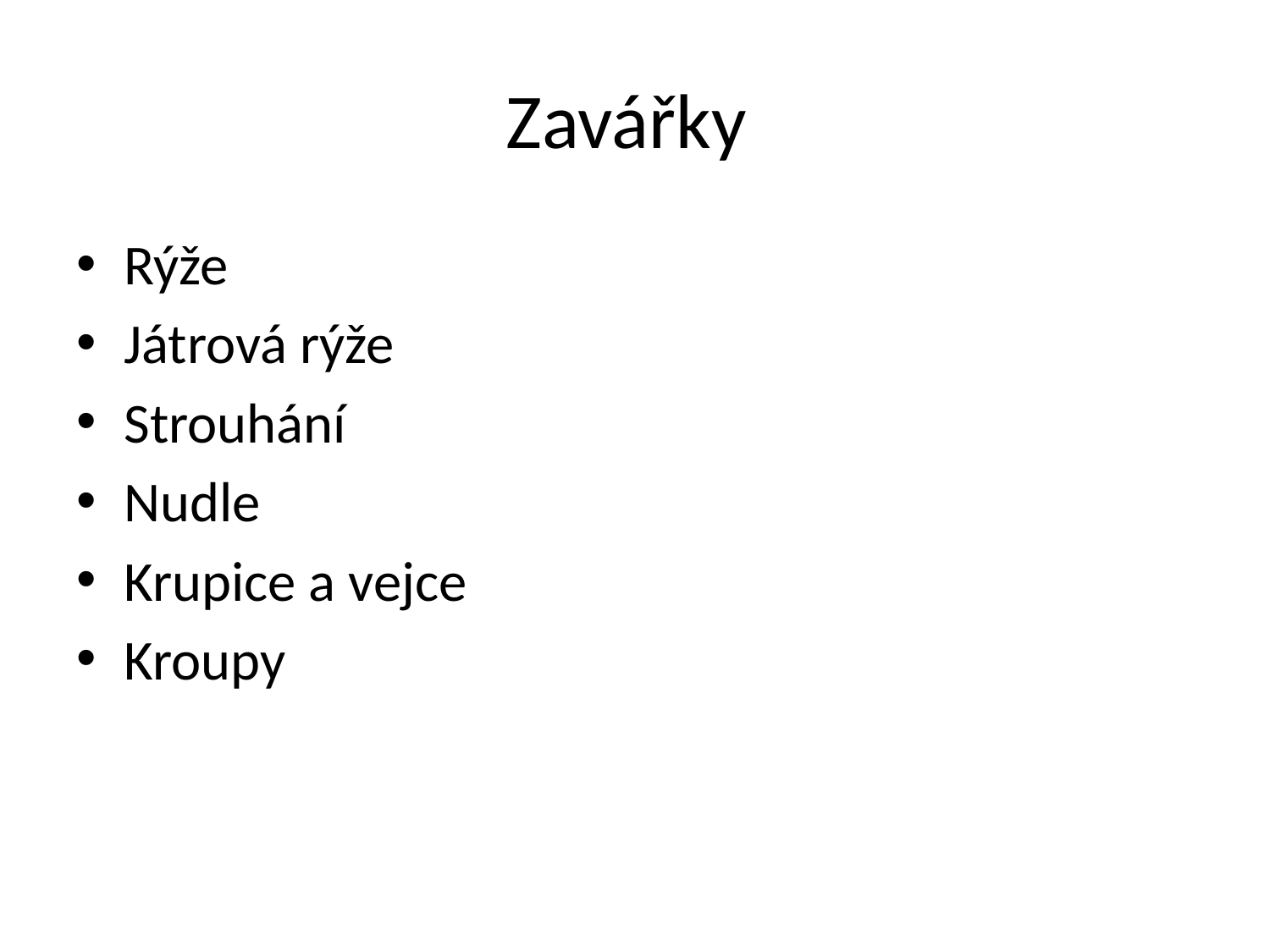

# Zavářky
Rýže
Játrová rýže
Strouhání
Nudle
Krupice a vejce
Kroupy